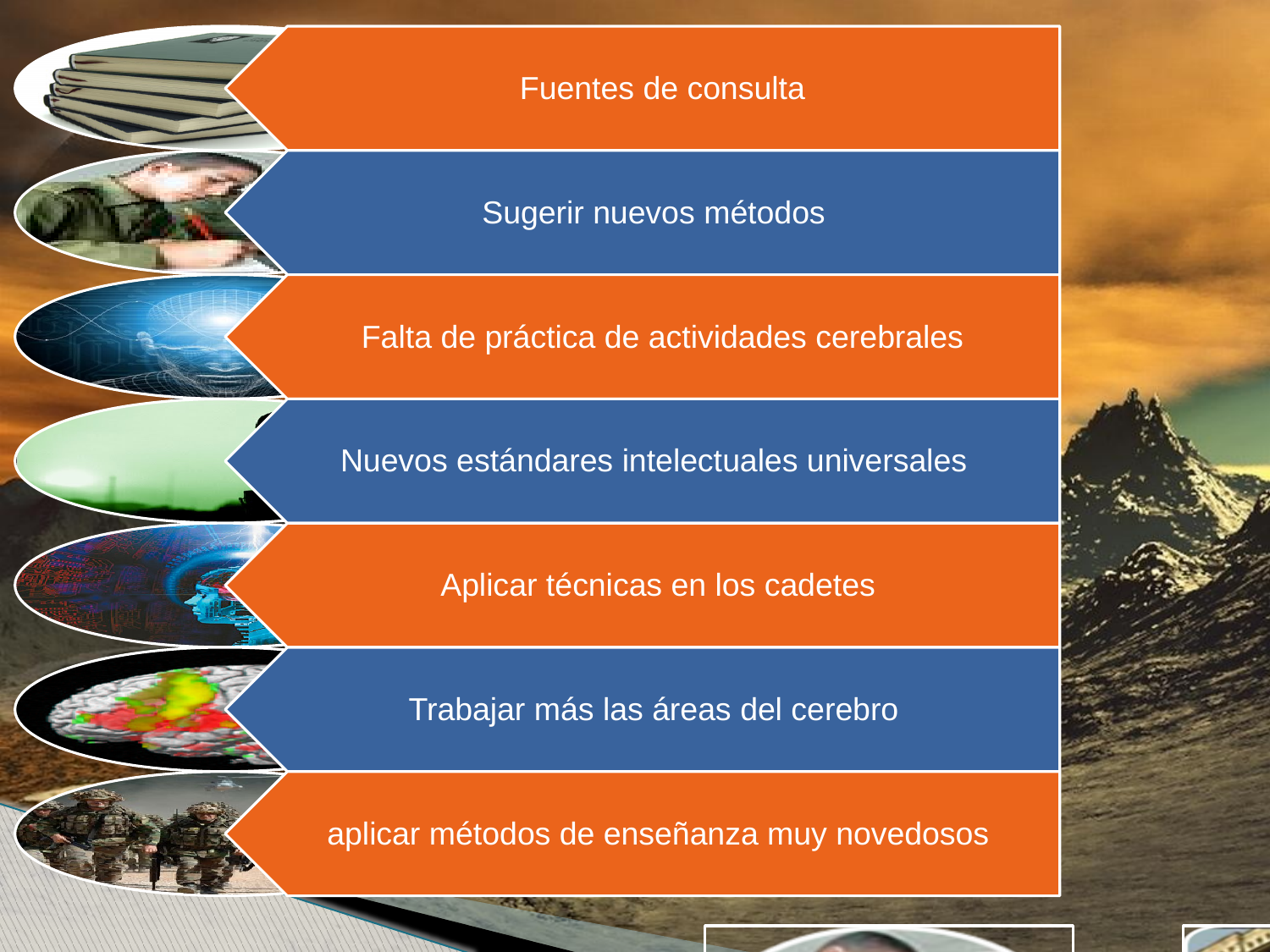

Fuentes de consulta
Sugerir nuevos métodos
 Falta de práctica de actividades cerebrales
Nuevos estándares intelectuales universales
Aplicar técnicas en los cadetes
Trabajar más las áreas del cerebro
aplicar métodos de enseñanza muy novedosos